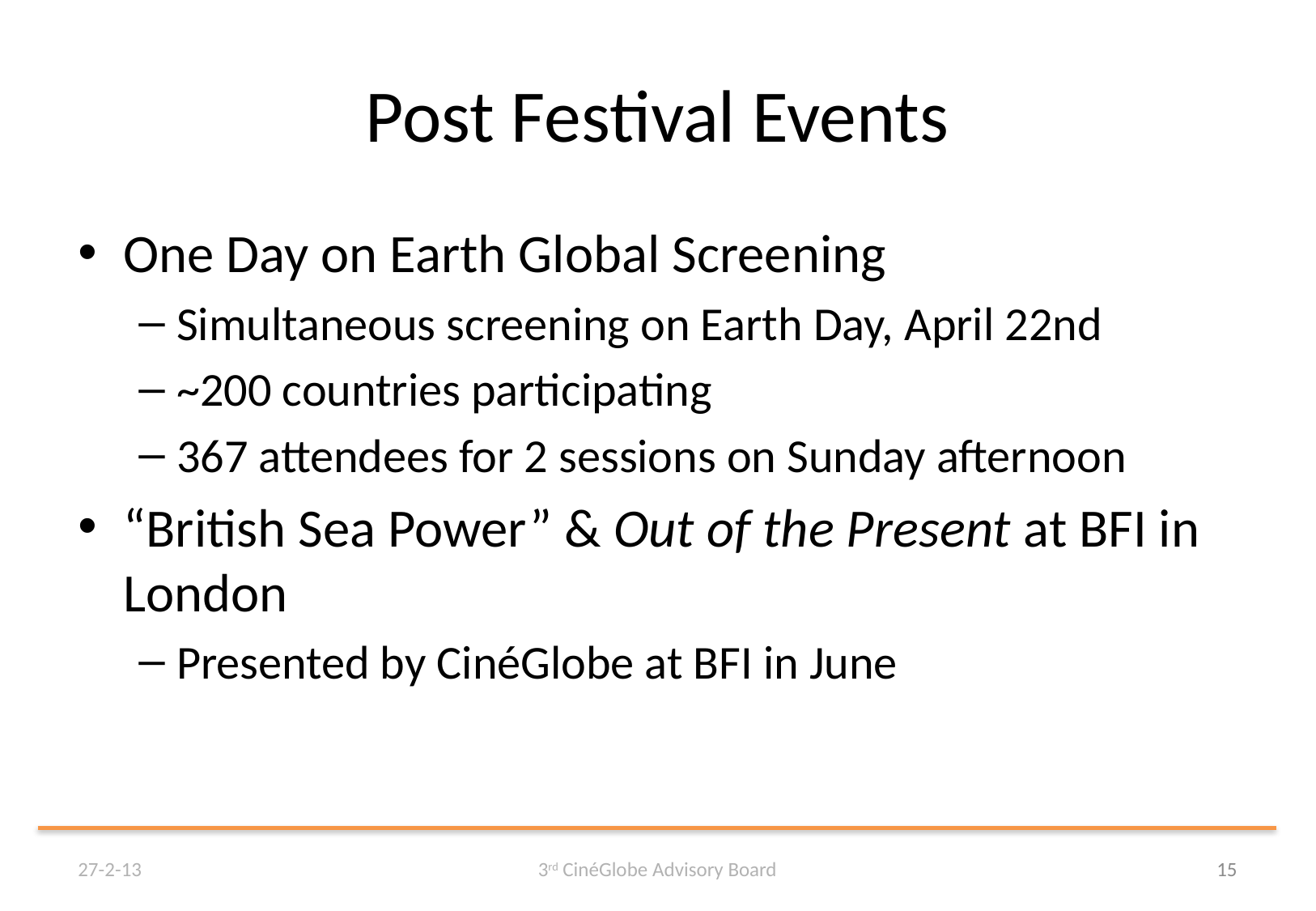

# Post Festival Events
One Day on Earth Global Screening
Simultaneous screening on Earth Day, April 22nd
~200 countries participating
367 attendees for 2 sessions on Sunday afternoon
“British Sea Power” & Out of the Present at BFI in London
Presented by CinéGlobe at BFI in June
27-2-13
3rd CinéGlobe Advisory Board
15